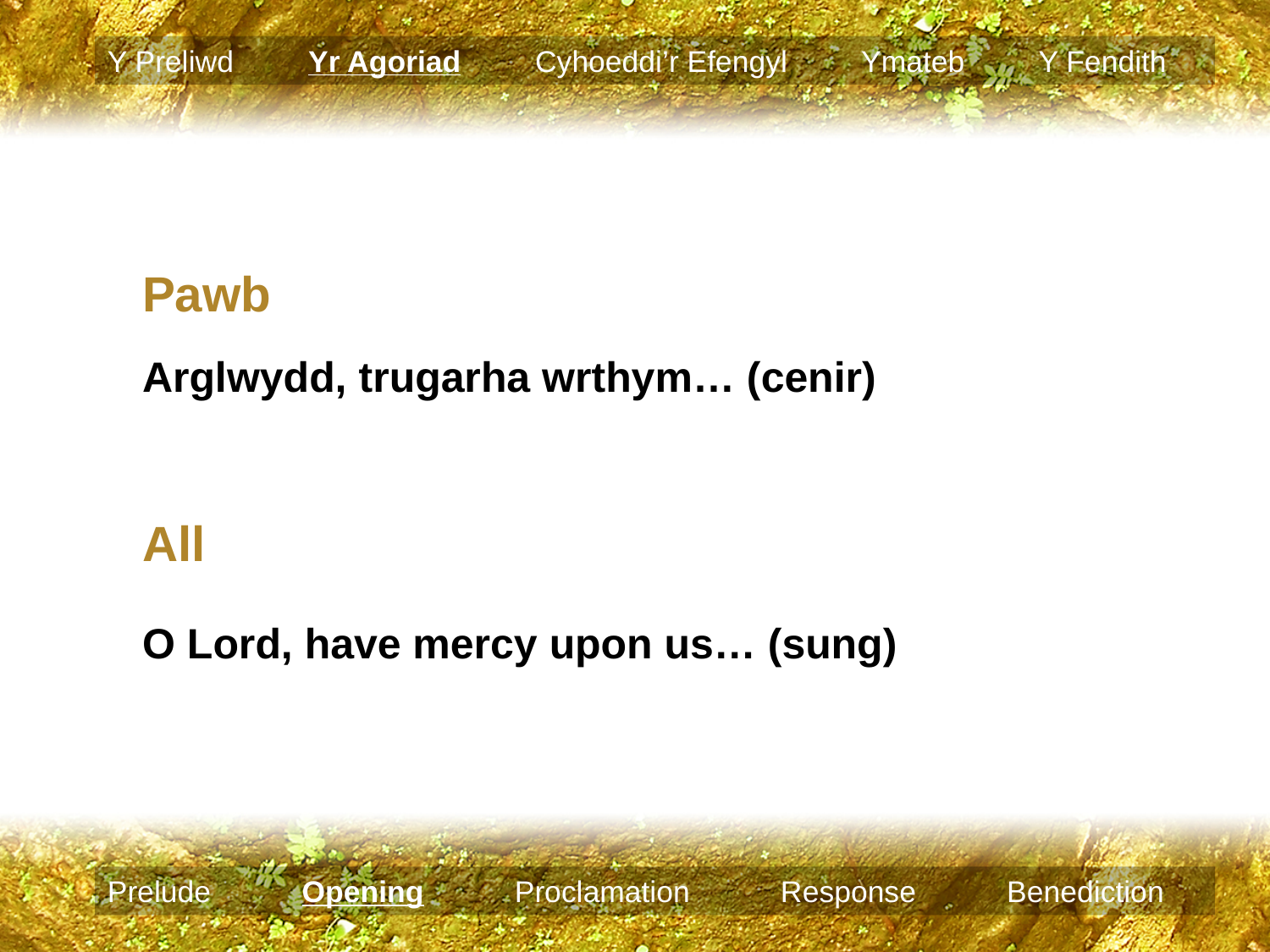

Y Preliwd         Yr Agoriad         Cyhoeddi’r Efengyl         Ymateb         Y Fendith
Pawb

Arglwydd, trugarha wrthym… (cenir)

All

O Lord, have mercy upon us… (sung)

Prelude           Opening           Proclamation           Response           Benediction